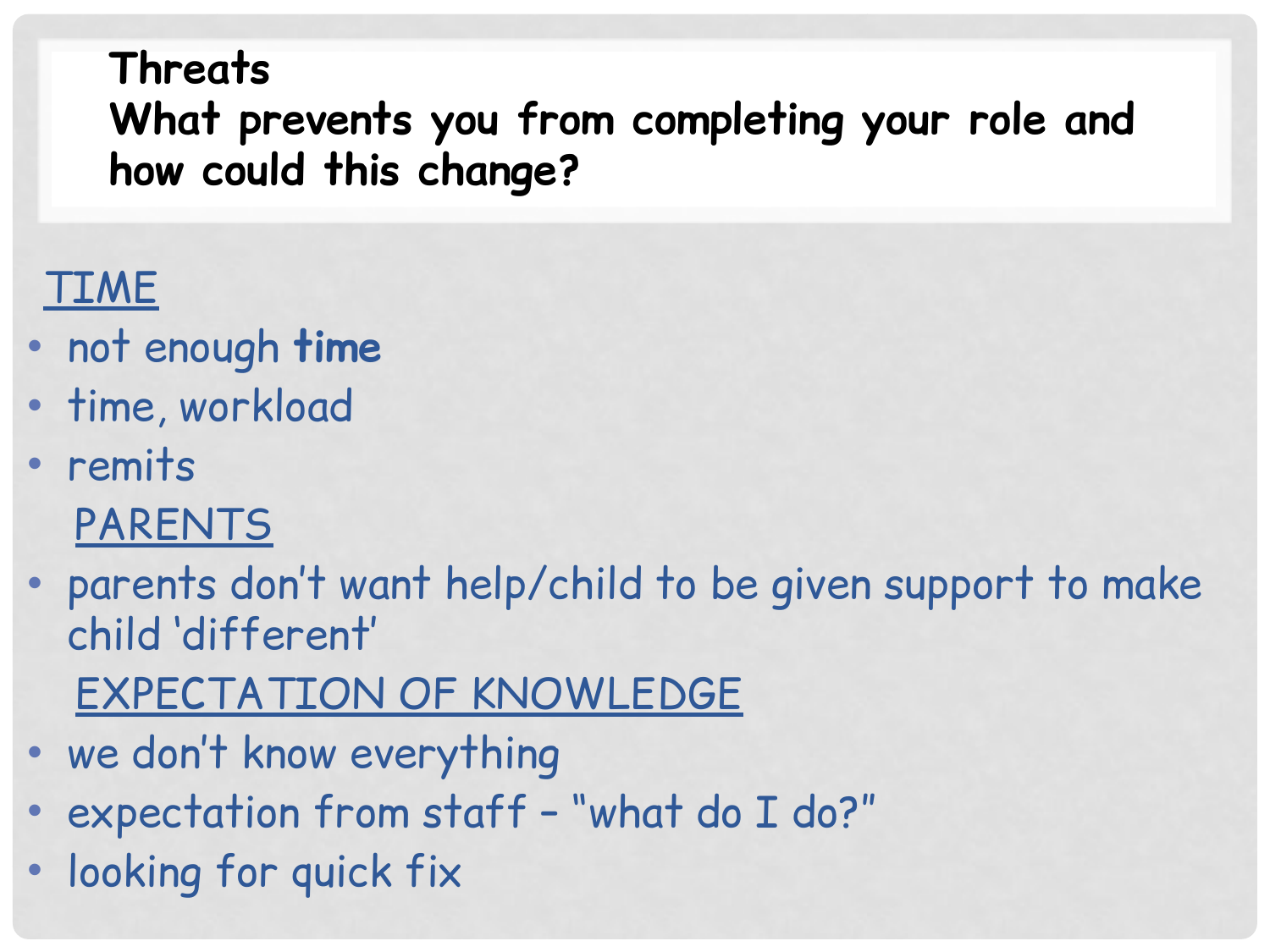

Threats
What prevents you from completing your role and how could this change?

TIME
not enough time
time, workload
remits
PARENTS
parents don’t want help/child to be given support to make child ‘different’
EXPECTATION OF KNOWLEDGE
we don’t know everything
expectation from staff – “what do I do?”
looking for quick fix